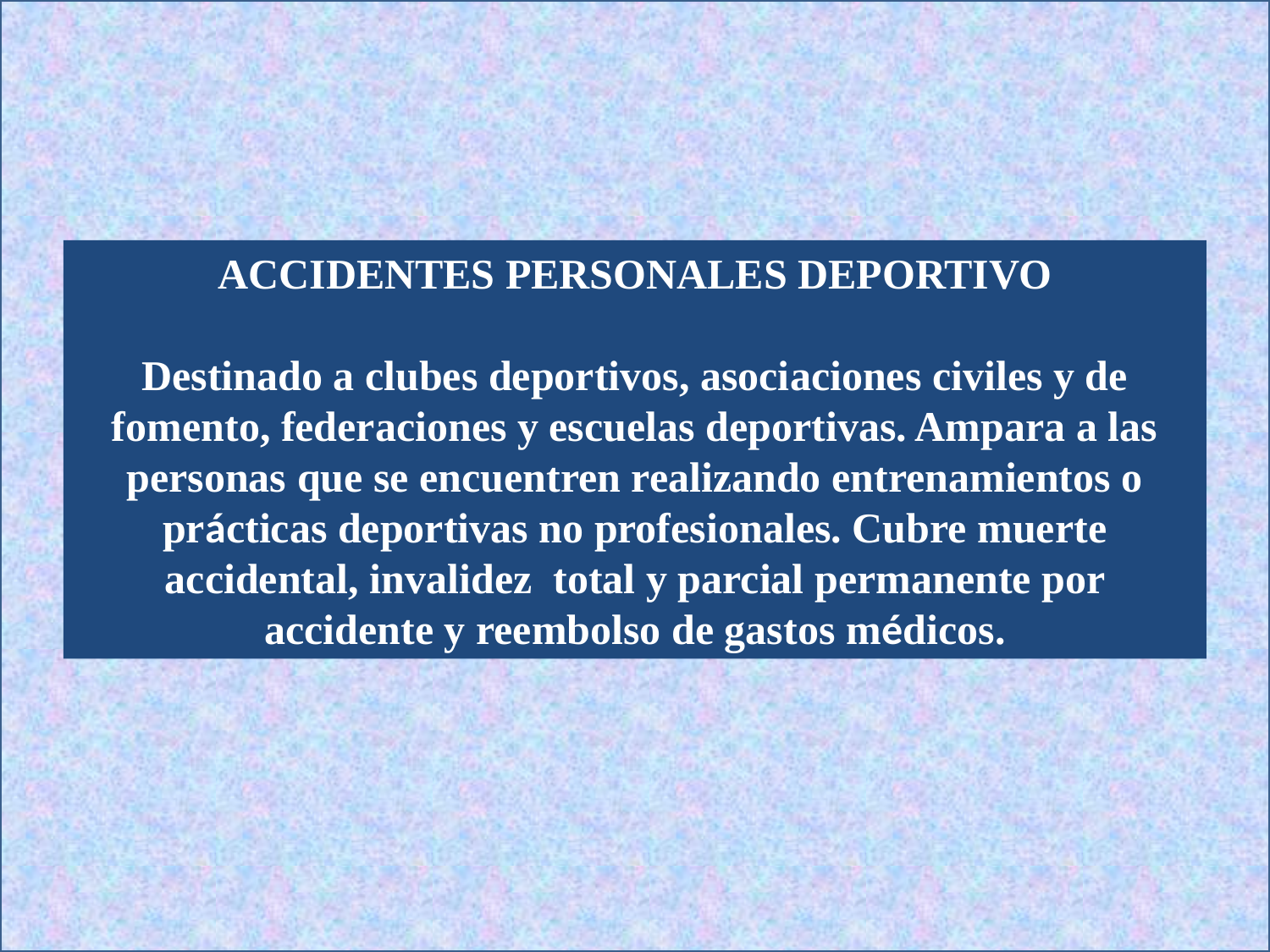

ACCIDENTES PERSONALES DEPORTIVO

Destinado a clubes deportivos, asociaciones civiles y de fomento, federaciones y escuelas deportivas. Ampara a las personas que se encuentren realizando entrenamientos o prácticas deportivas no profesionales. Cubre muerte accidental, invalidez  total y parcial permanente por accidente y reembolso de gastos médicos.